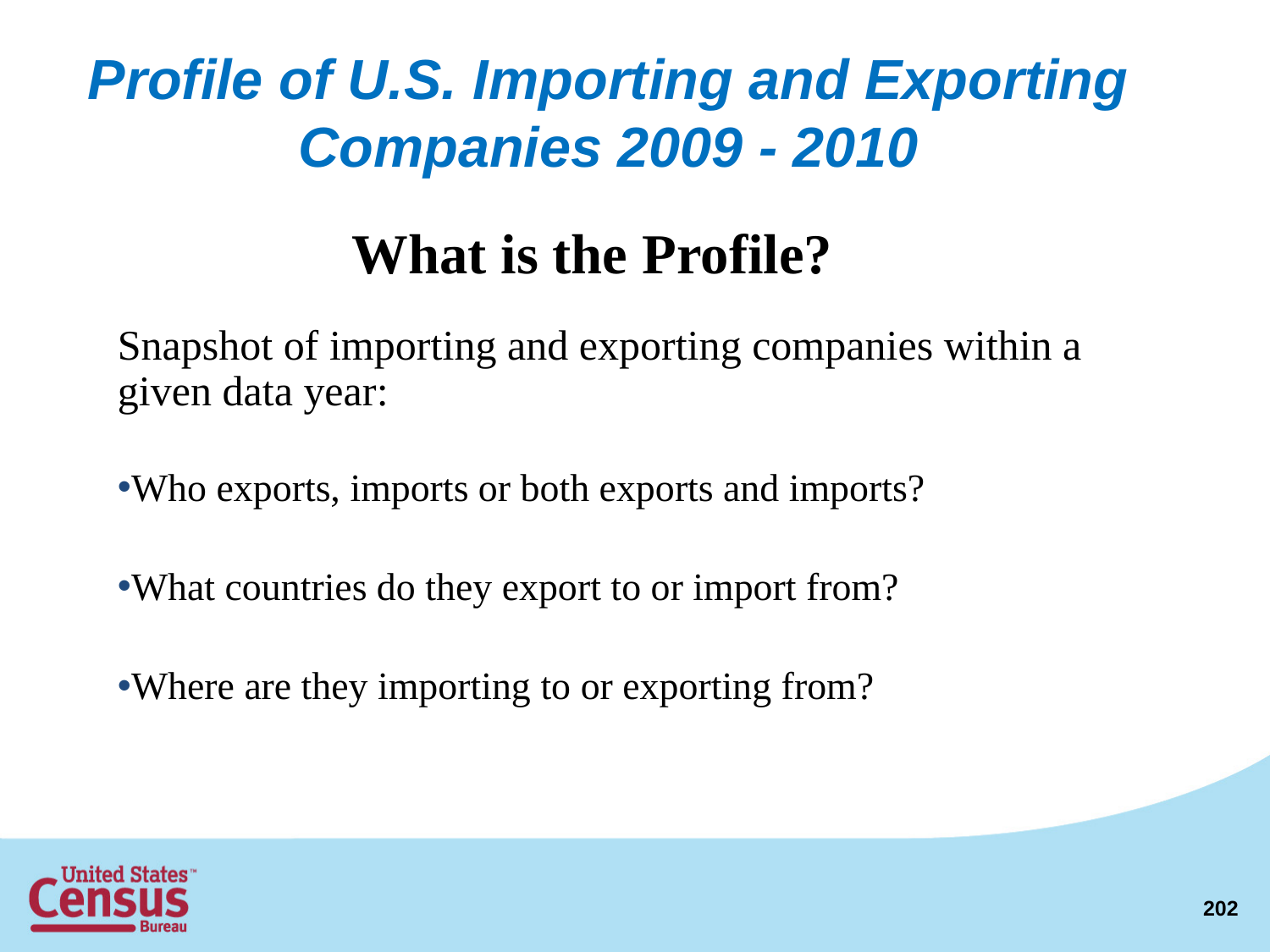

Profile of U.S. Importing and Exporting Companies 2009 - 2010
What is the Profile?
Snapshot of importing and exporting companies within a given data year:

Who exports, imports or both exports and imports?

What countries do they export to or import from?

Where are they importing to or exporting from?

202